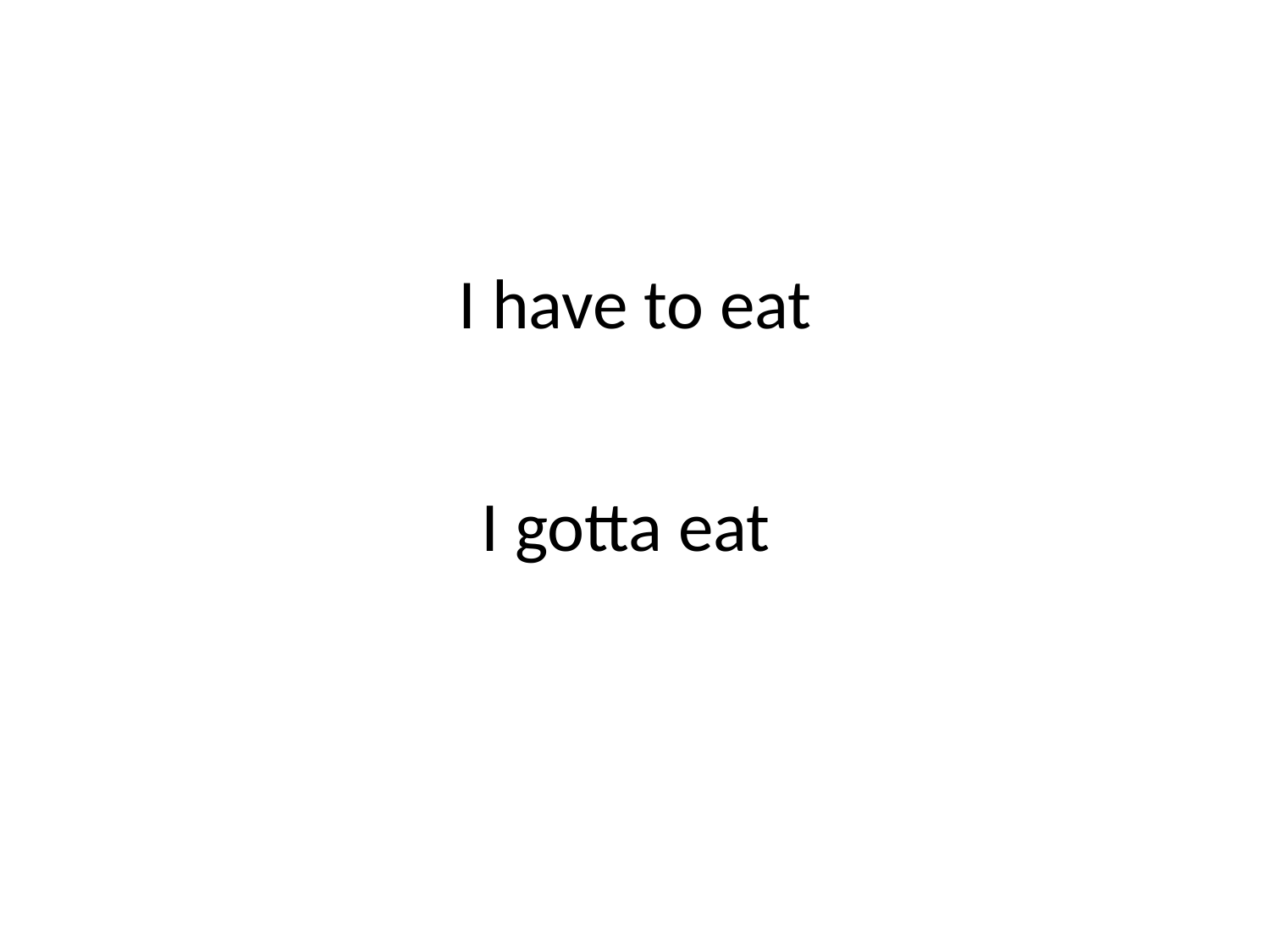

I have to eat
I gotta eat